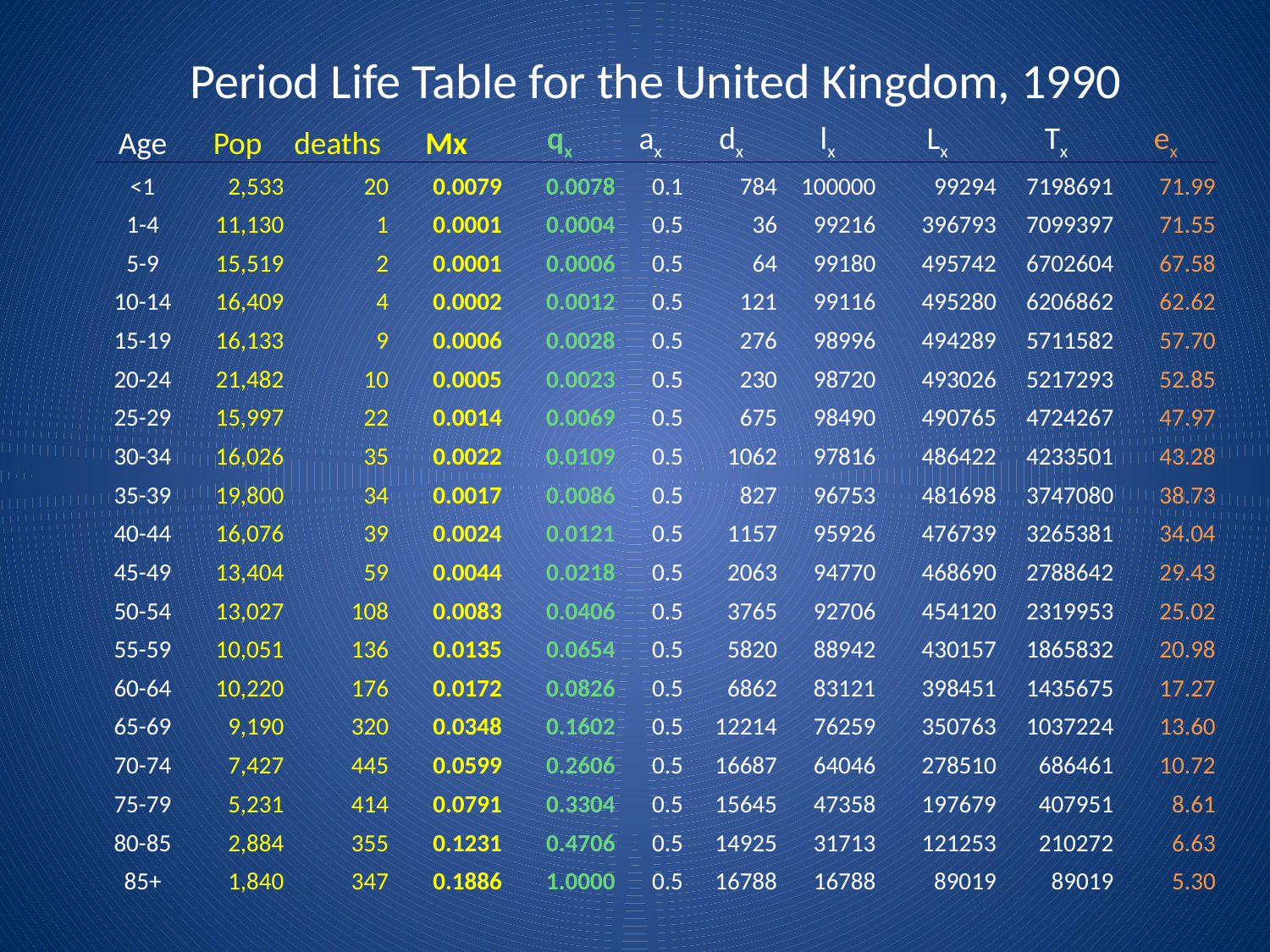

| Period Life Table for the United Kingdom, 1990 |  |  |  |  |  |  |  |  |  |  |
| --- | --- | --- | --- | --- | --- | --- | --- | --- | --- | --- |
| Age | Pop | deaths | Mx | qx | ax | dx | lx | Lx | Tx | ex |
| <1 | 2,533 | 20 | 0.0079 | 0.0078 | 0.1 | 784 | 100000 | 99294 | 7198691 | 71.99 |
| 1-4 | 11,130 | 1 | 0.0001 | 0.0004 | 0.5 | 36 | 99216 | 396793 | 7099397 | 71.55 |
| 5-9 | 15,519 | 2 | 0.0001 | 0.0006 | 0.5 | 64 | 99180 | 495742 | 6702604 | 67.58 |
| 10-14 | 16,409 | 4 | 0.0002 | 0.0012 | 0.5 | 121 | 99116 | 495280 | 6206862 | 62.62 |
| 15-19 | 16,133 | 9 | 0.0006 | 0.0028 | 0.5 | 276 | 98996 | 494289 | 5711582 | 57.70 |
| 20-24 | 21,482 | 10 | 0.0005 | 0.0023 | 0.5 | 230 | 98720 | 493026 | 5217293 | 52.85 |
| 25-29 | 15,997 | 22 | 0.0014 | 0.0069 | 0.5 | 675 | 98490 | 490765 | 4724267 | 47.97 |
| 30-34 | 16,026 | 35 | 0.0022 | 0.0109 | 0.5 | 1062 | 97816 | 486422 | 4233501 | 43.28 |
| 35-39 | 19,800 | 34 | 0.0017 | 0.0086 | 0.5 | 827 | 96753 | 481698 | 3747080 | 38.73 |
| 40-44 | 16,076 | 39 | 0.0024 | 0.0121 | 0.5 | 1157 | 95926 | 476739 | 3265381 | 34.04 |
| 45-49 | 13,404 | 59 | 0.0044 | 0.0218 | 0.5 | 2063 | 94770 | 468690 | 2788642 | 29.43 |
| 50-54 | 13,027 | 108 | 0.0083 | 0.0406 | 0.5 | 3765 | 92706 | 454120 | 2319953 | 25.02 |
| 55-59 | 10,051 | 136 | 0.0135 | 0.0654 | 0.5 | 5820 | 88942 | 430157 | 1865832 | 20.98 |
| 60-64 | 10,220 | 176 | 0.0172 | 0.0826 | 0.5 | 6862 | 83121 | 398451 | 1435675 | 17.27 |
| 65-69 | 9,190 | 320 | 0.0348 | 0.1602 | 0.5 | 12214 | 76259 | 350763 | 1037224 | 13.60 |
| 70-74 | 7,427 | 445 | 0.0599 | 0.2606 | 0.5 | 16687 | 64046 | 278510 | 686461 | 10.72 |
| 75-79 | 5,231 | 414 | 0.0791 | 0.3304 | 0.5 | 15645 | 47358 | 197679 | 407951 | 8.61 |
| 80-85 | 2,884 | 355 | 0.1231 | 0.4706 | 0.5 | 14925 | 31713 | 121253 | 210272 | 6.63 |
| 85+ | 1,840 | 347 | 0.1886 | 1.0000 | 0.5 | 16788 | 16788 | 89019 | 89019 | 5.30 |